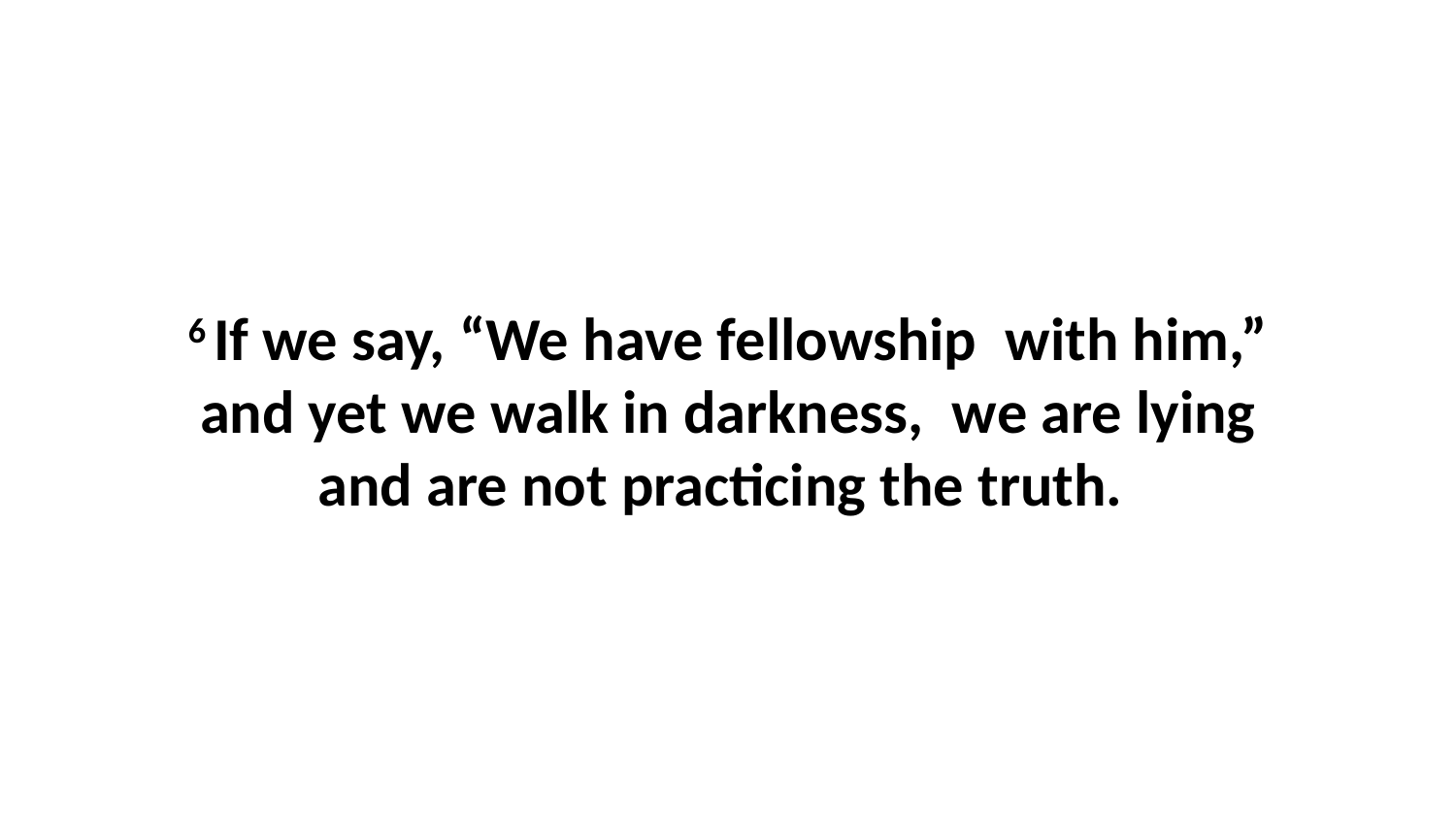

6 If we say, “We have fellowship  with him,” and yet we walk in darkness,  we are lying and are not practicing the truth.